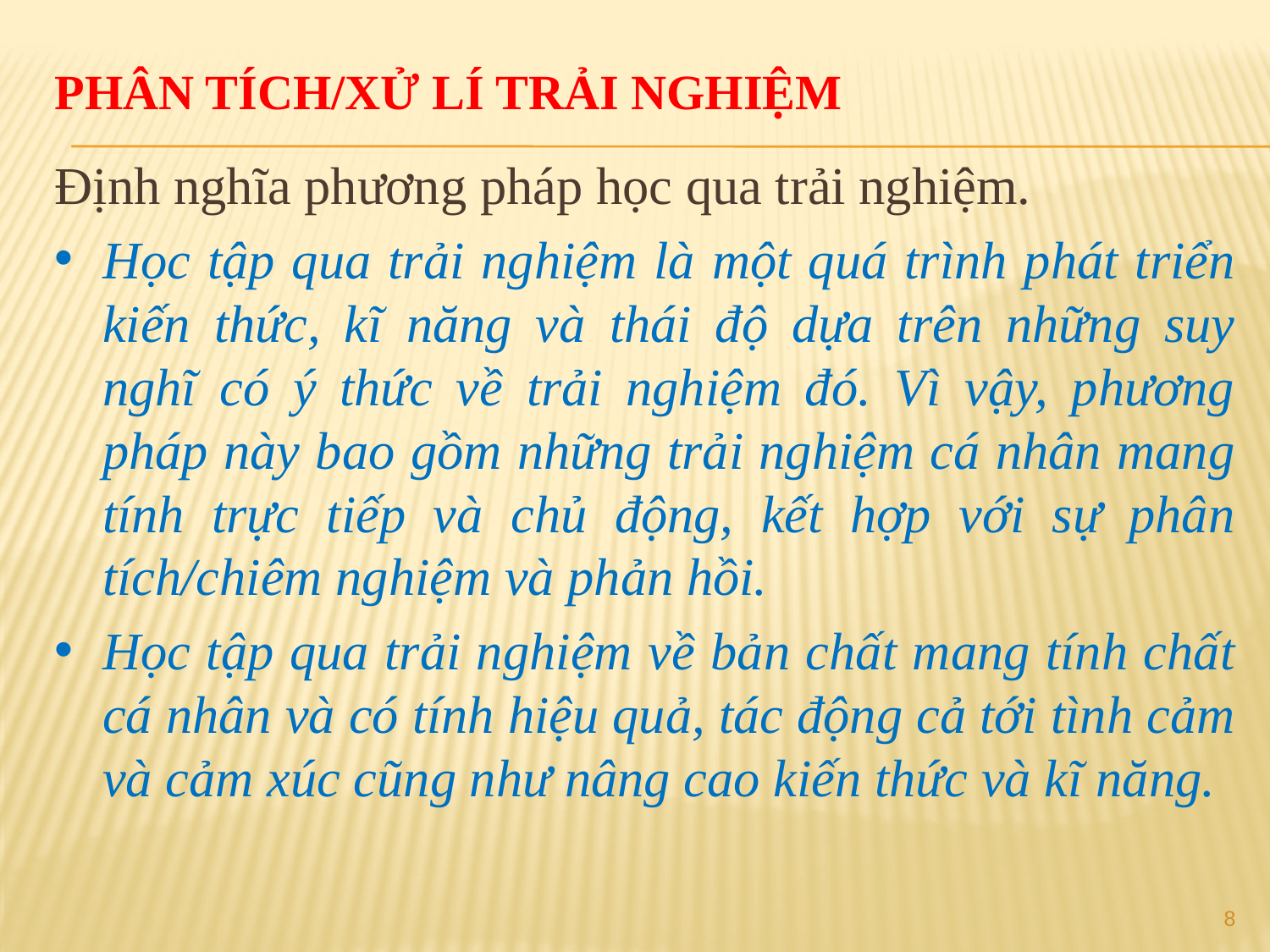

# Phân tích/Xử lí trải nghiệm
Định nghĩa phương pháp học qua trải nghiệm.
Học tập qua trải nghiệm là một quá trình phát triển kiến thức, kĩ năng và thái độ dựa trên những suy nghĩ có ý thức về trải nghiệm đó. Vì vậy, phương pháp này bao gồm những trải nghiệm cá nhân mang tính trực tiếp và chủ động, kết hợp với sự phân tích/chiêm nghiệm và phản hồi.
Học tập qua trải nghiệm về bản chất mang tính chất cá nhân và có tính hiệu quả, tác động cả tới tình cảm và cảm xúc cũng như nâng cao kiến thức và kĩ năng.
8